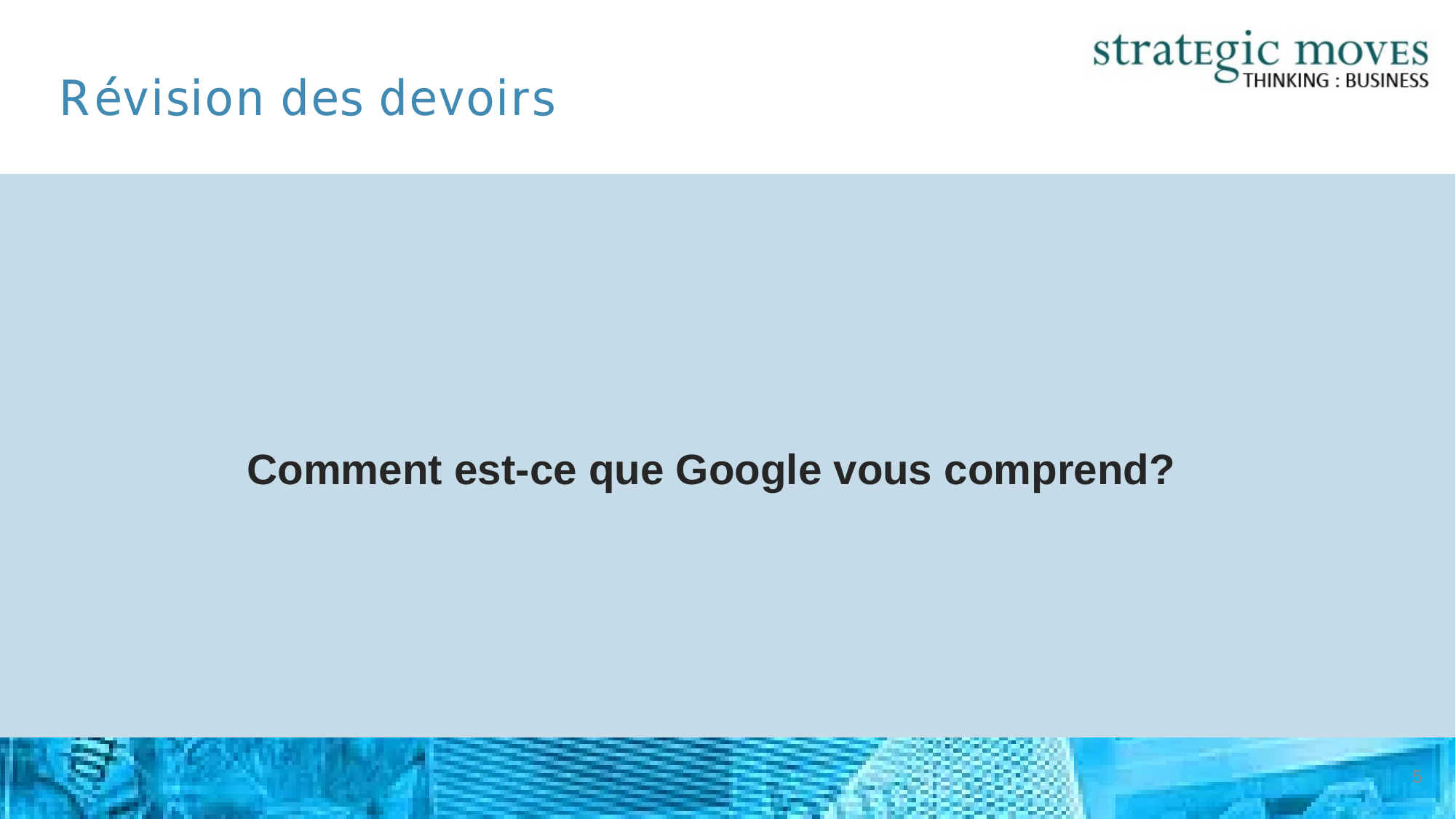

# Révision des devoirs

Comment est-ce que Google vous comprend?
5